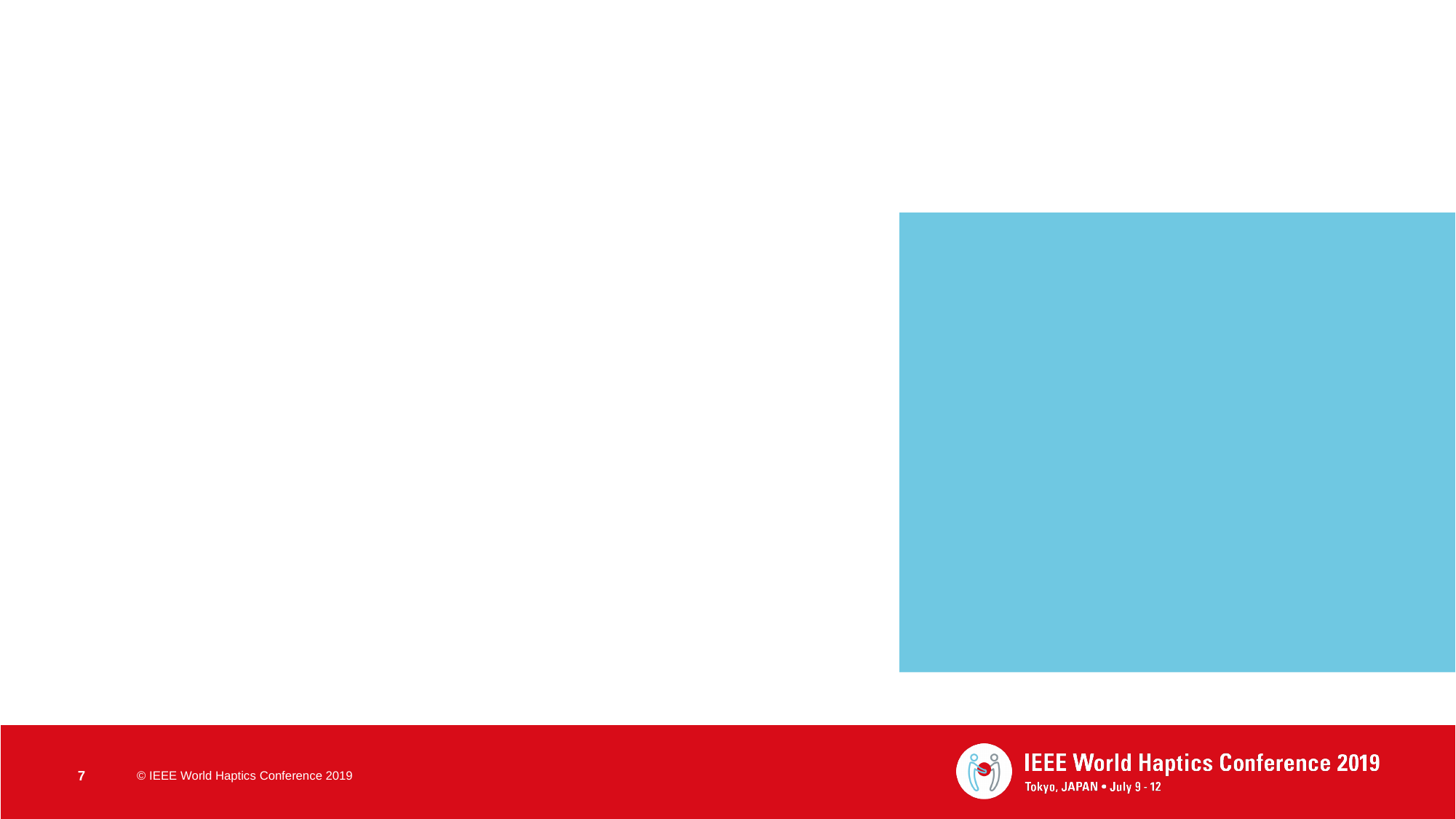

#

7
© IEEE World Haptics Conference 2019